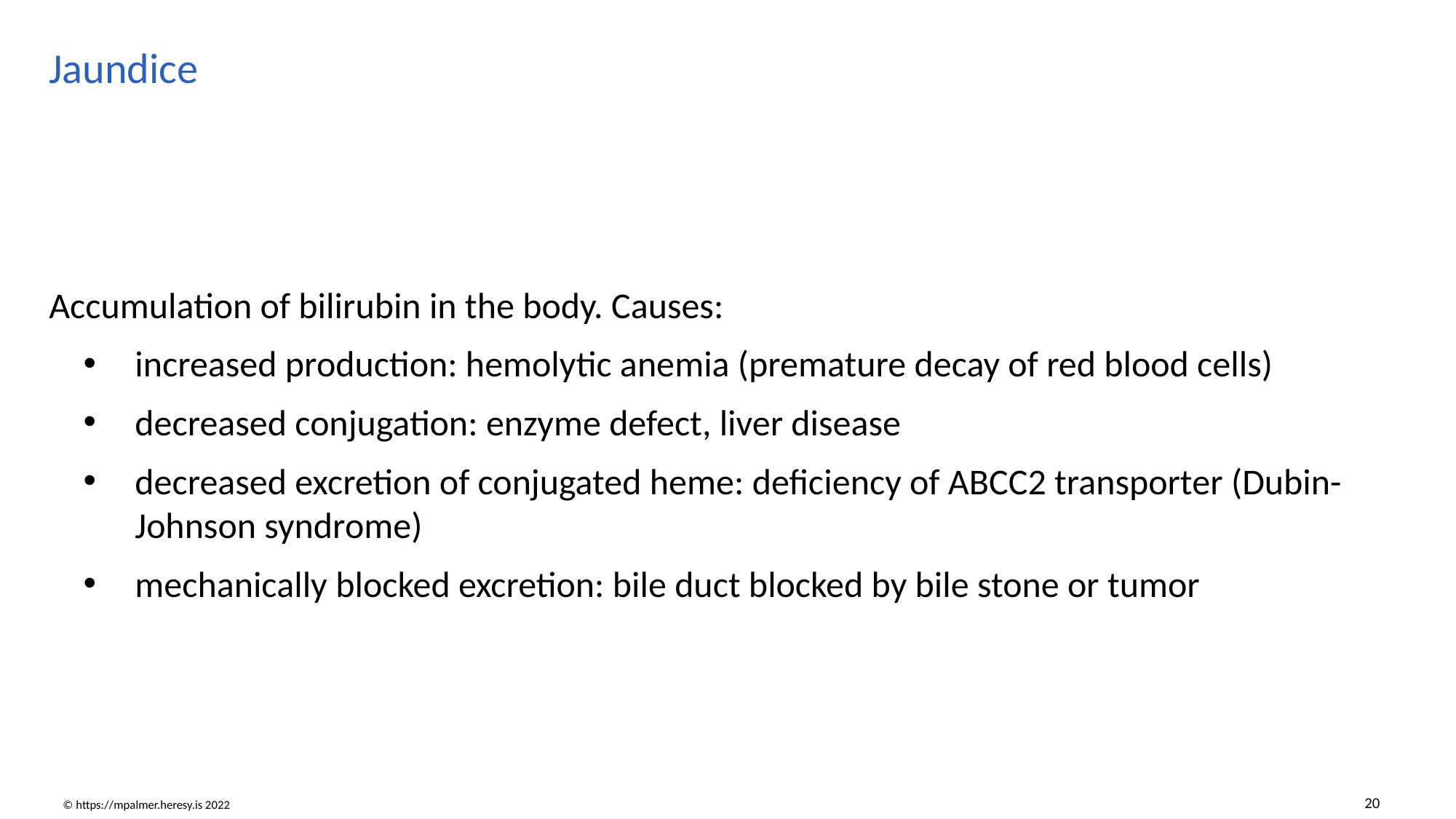

# Jaundice
Accumulation of bilirubin in the body. Causes:
increased production: hemolytic anemia (premature decay of red blood cells)
decreased conjugation: enzyme defect, liver disease
decreased excretion of conjugated heme: deficiency of ABCC2 transporter (Dubin-Johnson syndrome)
mechanically blocked excretion: bile duct blocked by bile stone or tumor